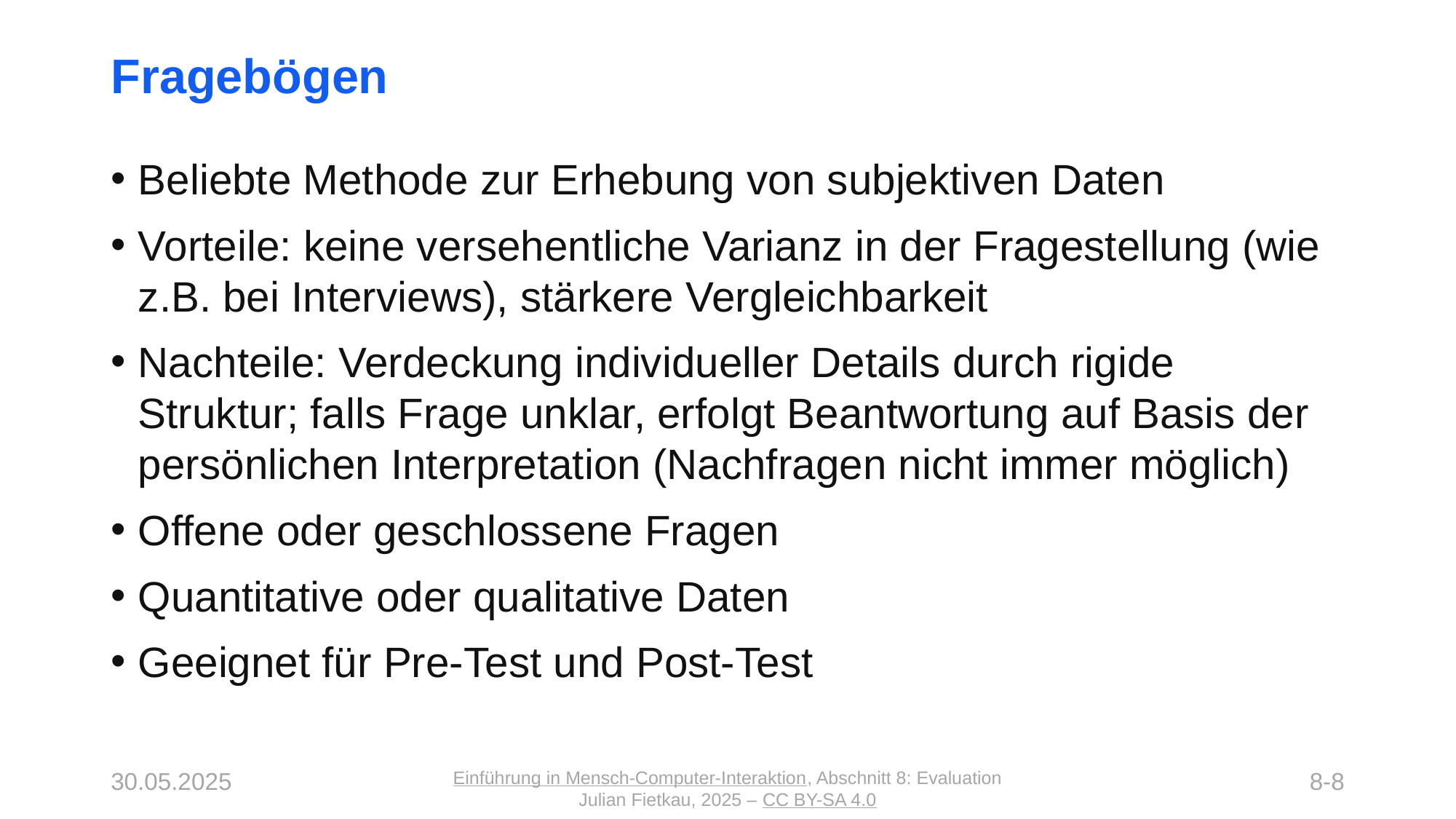

# Fragebögen
Beliebte Methode zur Erhebung von subjektiven Daten
Vorteile: keine versehentliche Varianz in der Fragestellung (wie z.B. bei Interviews), stärkere Vergleichbarkeit
Nachteile: Verdeckung individueller Details durch rigide Struktur; falls Frage unklar, erfolgt Beantwortung auf Basis der persönlichen Interpretation (Nachfragen nicht immer möglich)
Offene oder geschlossene Fragen
Quantitative oder qualitative Daten
Geeignet für Pre-Test und Post-Test